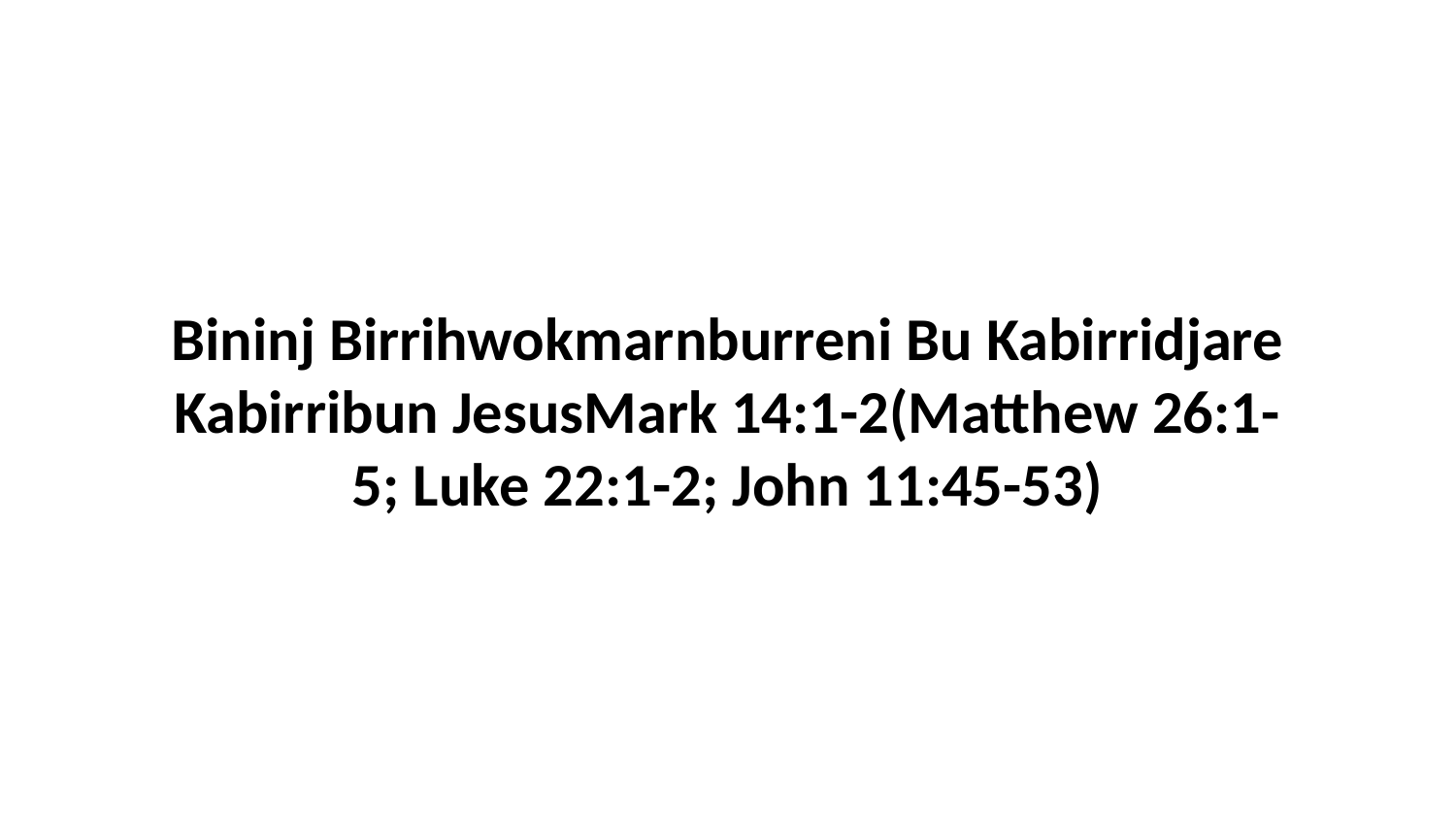

Bininj Birrihwokmarnburreni Bu Kabirridjare Kabirribun JesusMark 14:1-2(Matthew 26:1-5; Luke 22:1-2; John 11:45-53)